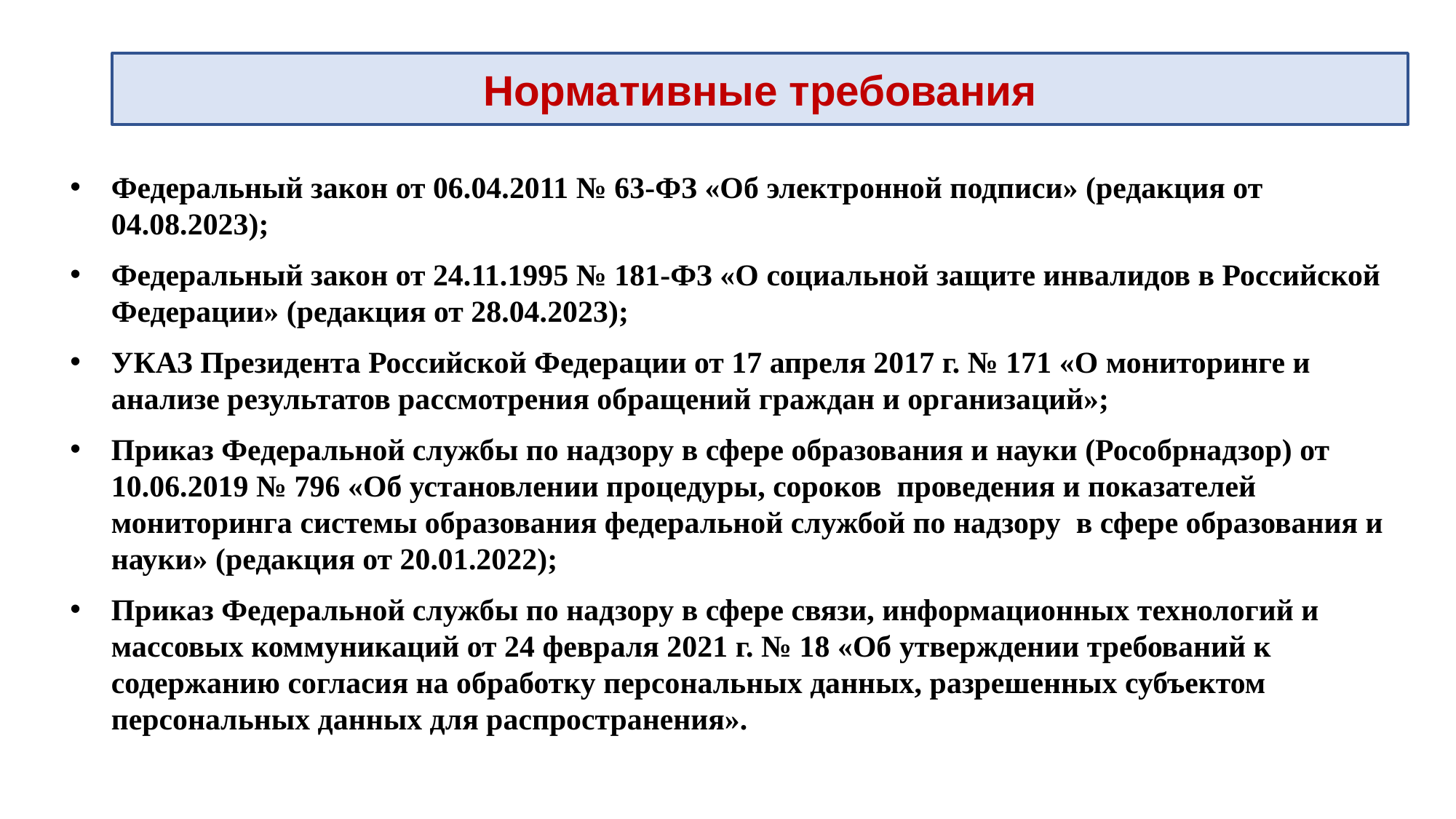

Нормативные требования
Федеральный закон от 06.04.2011 № 63-ФЗ «Об электронной подписи» (редакция от 04.08.2023);

Федеральный закон от 24.11.1995 № 181-ФЗ «О социальной защите инвалидов в Российской Федерации» (редакция от 28.04.2023);

УКАЗ Президента Российской Федерации от 17 апреля 2017 г. № 171 «О мониторинге и анализе результатов рассмотрения обращений граждан и организаций»;

Приказ Федеральной службы по надзору в сфере образования и науки (Рособрнадзор) от 10.06.2019 № 796 «Об установлении процедуры, сороков  проведения и показателей мониторинга системы образования федеральной службой по надзору  в сфере образования и науки» (редакция от 20.01.2022);

Приказ Федеральной службы по надзору в сфере связи, информационных технологий и массовых коммуникаций от 24 февраля 2021 г. № 18 «Об утверждении требований к содержанию согласия на обработку персональных данных, разрешенных субъектом персональных данных для распространения».